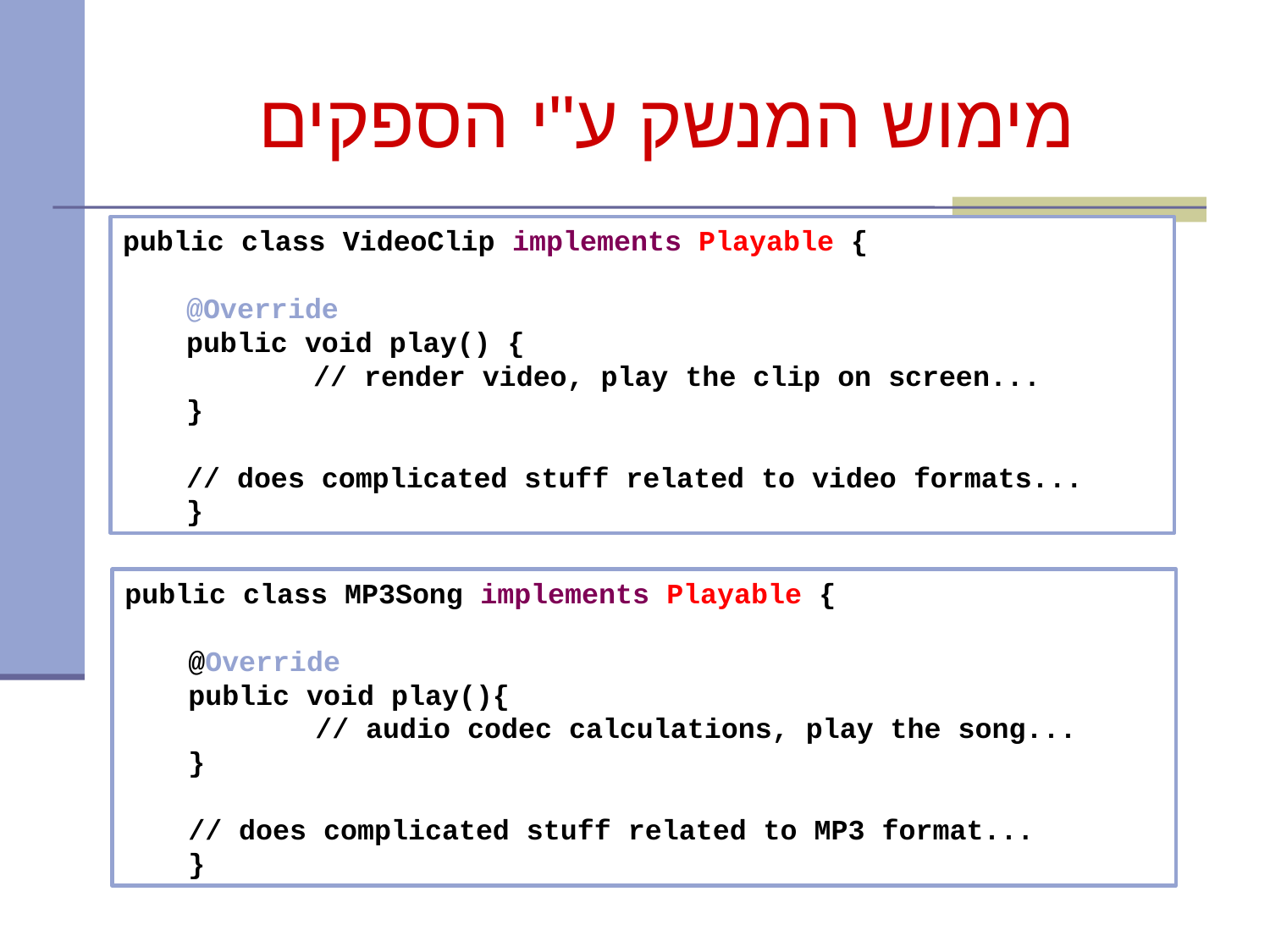

# מימוש המנשק ע"י הספקים
public class VideoClip implements Playable {

@Override
public void play() {
	// render video, play the clip on screen...
}

// does complicated stuff related to video formats...
}
public class MP3Song implements Playable {

@Override
public void play(){
	// audio codec calculations, play the song...
}

// does complicated stuff related to MP3 format...
}